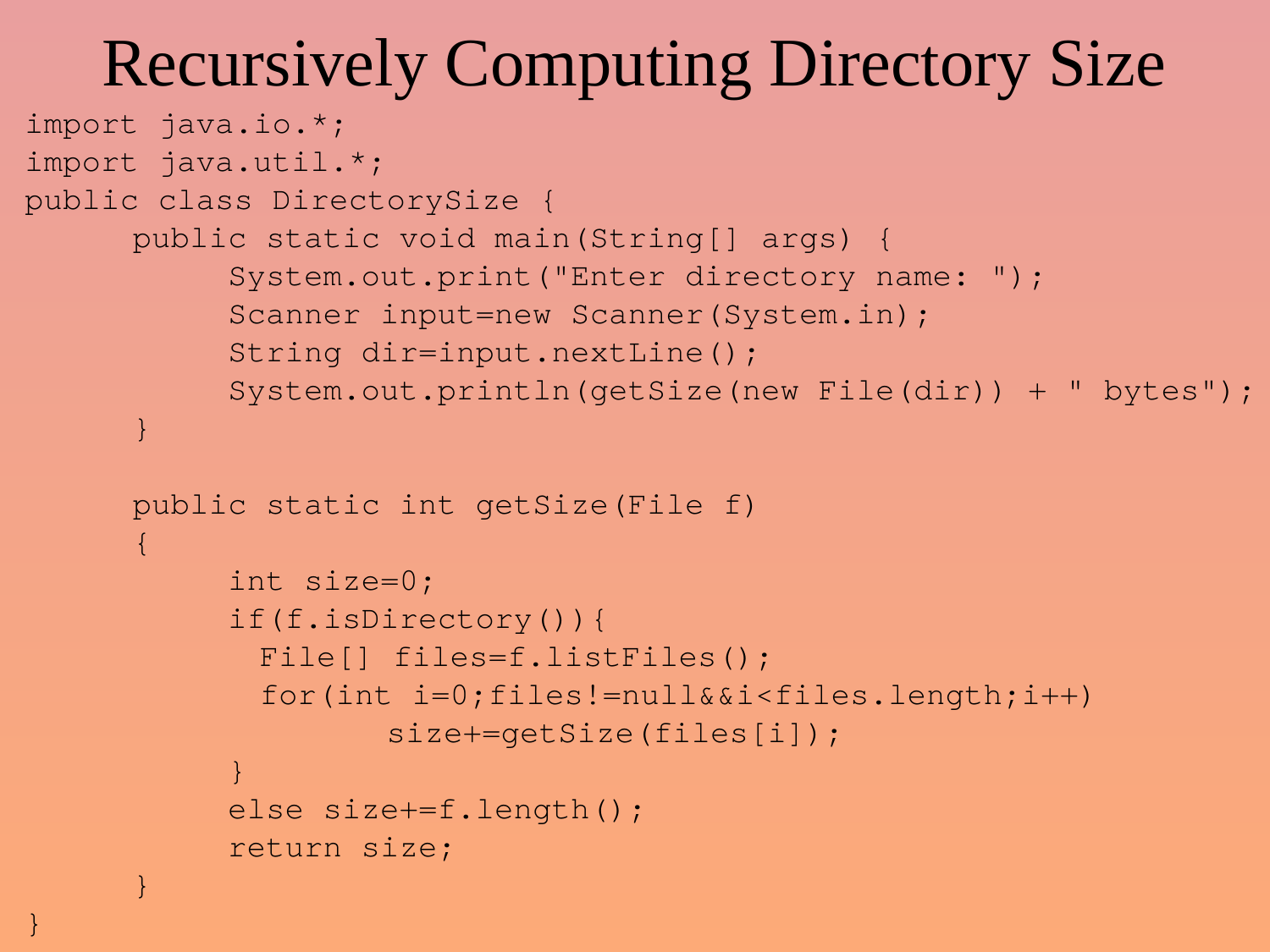

# Recursively Computing Directory Size
 import java.io.*;
 import java.util.*;
 public class DirectorySize {
	public static void main(String[] args) {
	     System.out.print("Enter directory name: ");
	     Scanner input=new Scanner(System.in);
	     String dir=input.nextLine();
	     System.out.println(getSize(new File(dir)) + " bytes");
	}

	public static int getSize(File f)
	{
	     int size=0;
	     if(f.isDirectory()){
		File[] files=f.listFiles();
		for(int i=0;files!=null&&i<files.length;i++)
			size+=getSize(files[i]);
	     }
	     else size+=f.length();
	     return size;
	}
 }